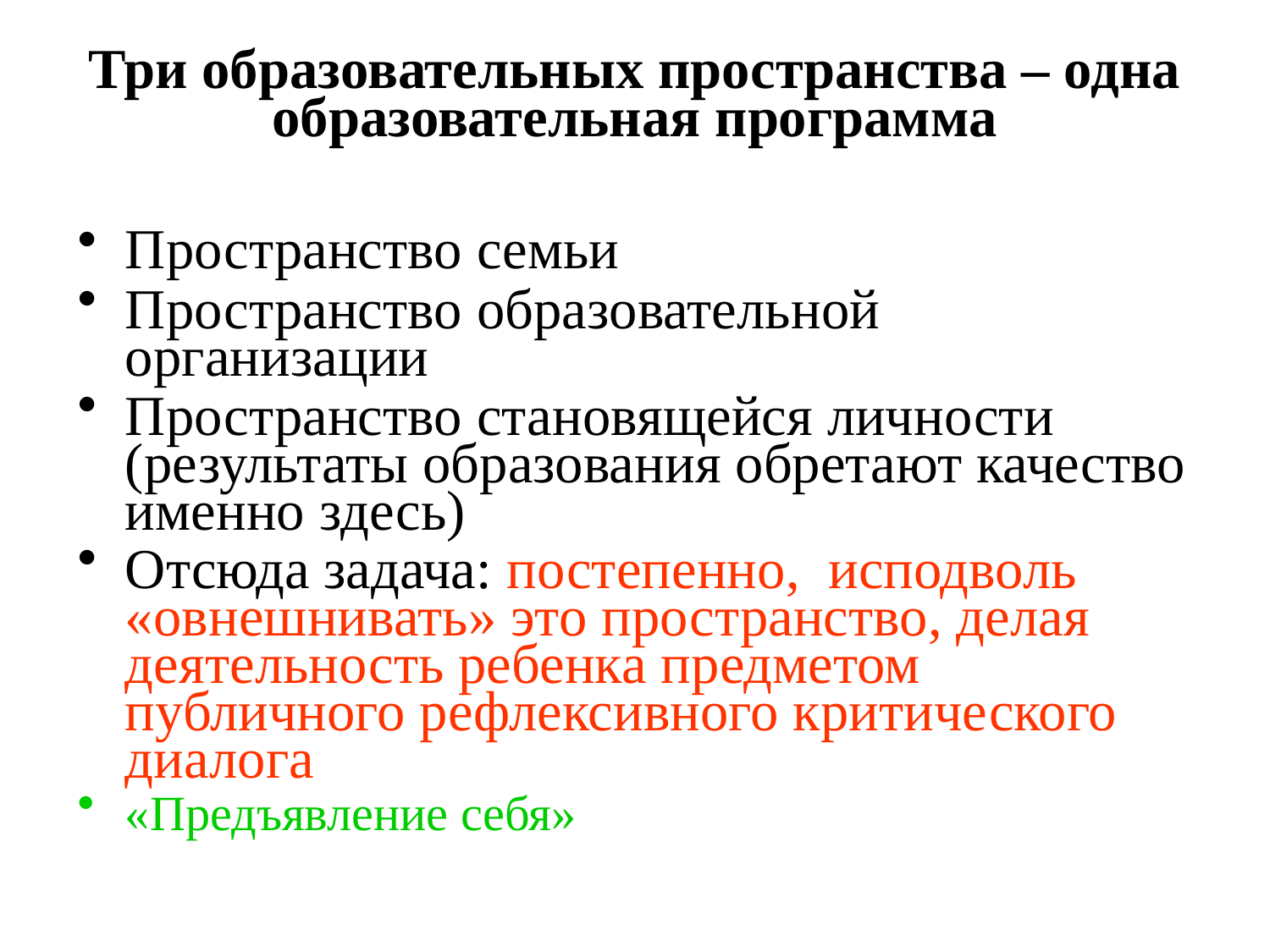

# Три образовательных пространства – одна образовательная программа
Пространство семьи
Пространство образовательной организации
Пространство становящейся личности (результаты образования обретают качество именно здесь)
Отсюда задача: постепенно,  исподволь «овнешнивать» это пространство, делая деятельность ребенка предметом публичного рефлексивного критического диалога
«Предъявление себя»